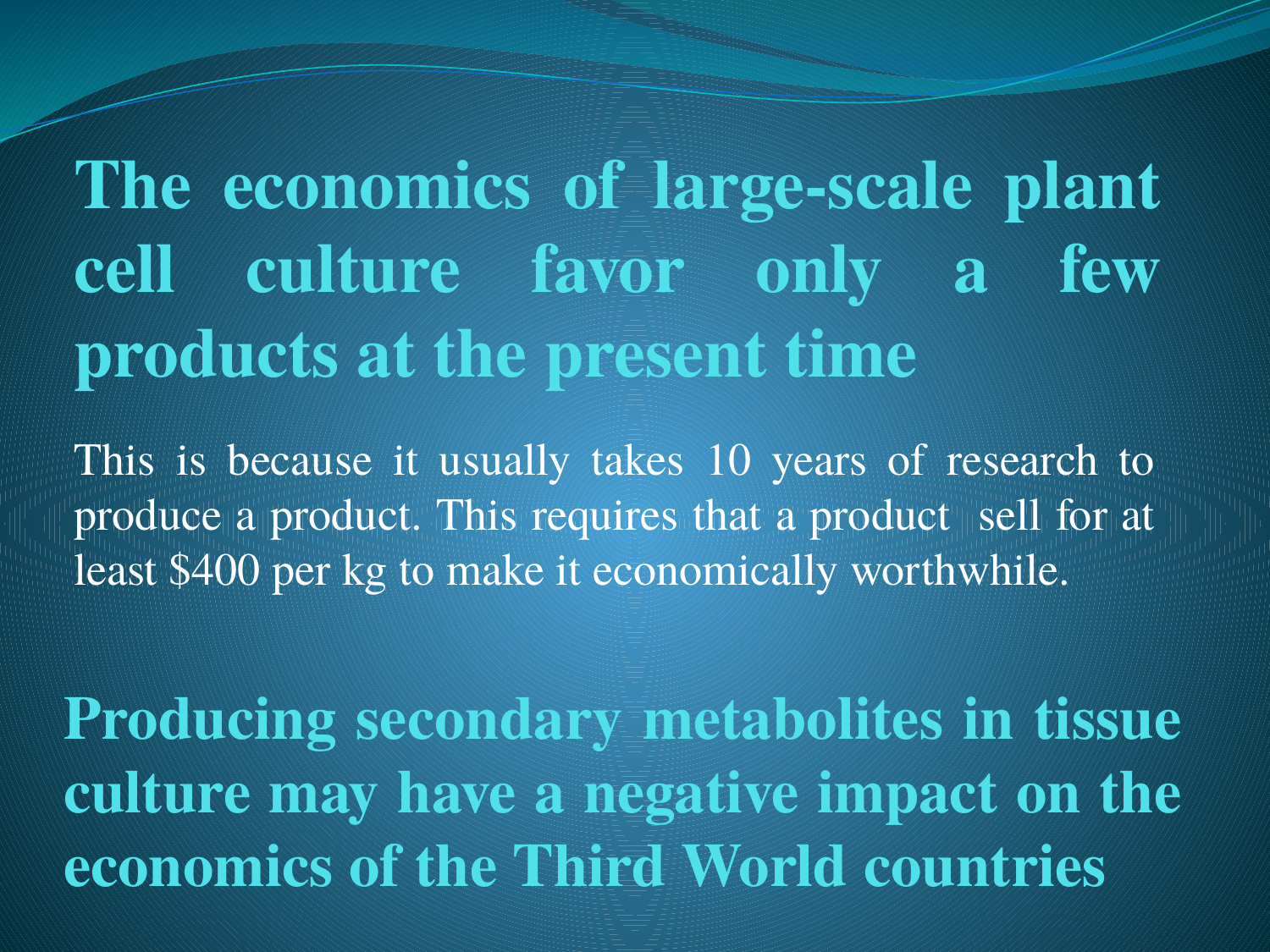

# The economics of large-scale plant cell culture favor only a few products at the present time
This is because it usually takes 10 years of research to produce a product. This requires that a product  sell for at least $400 per kg to make it economically worthwhile.

Producing secondary metabolites in tissue culture may have a negative impact on the economics of the Third World countries